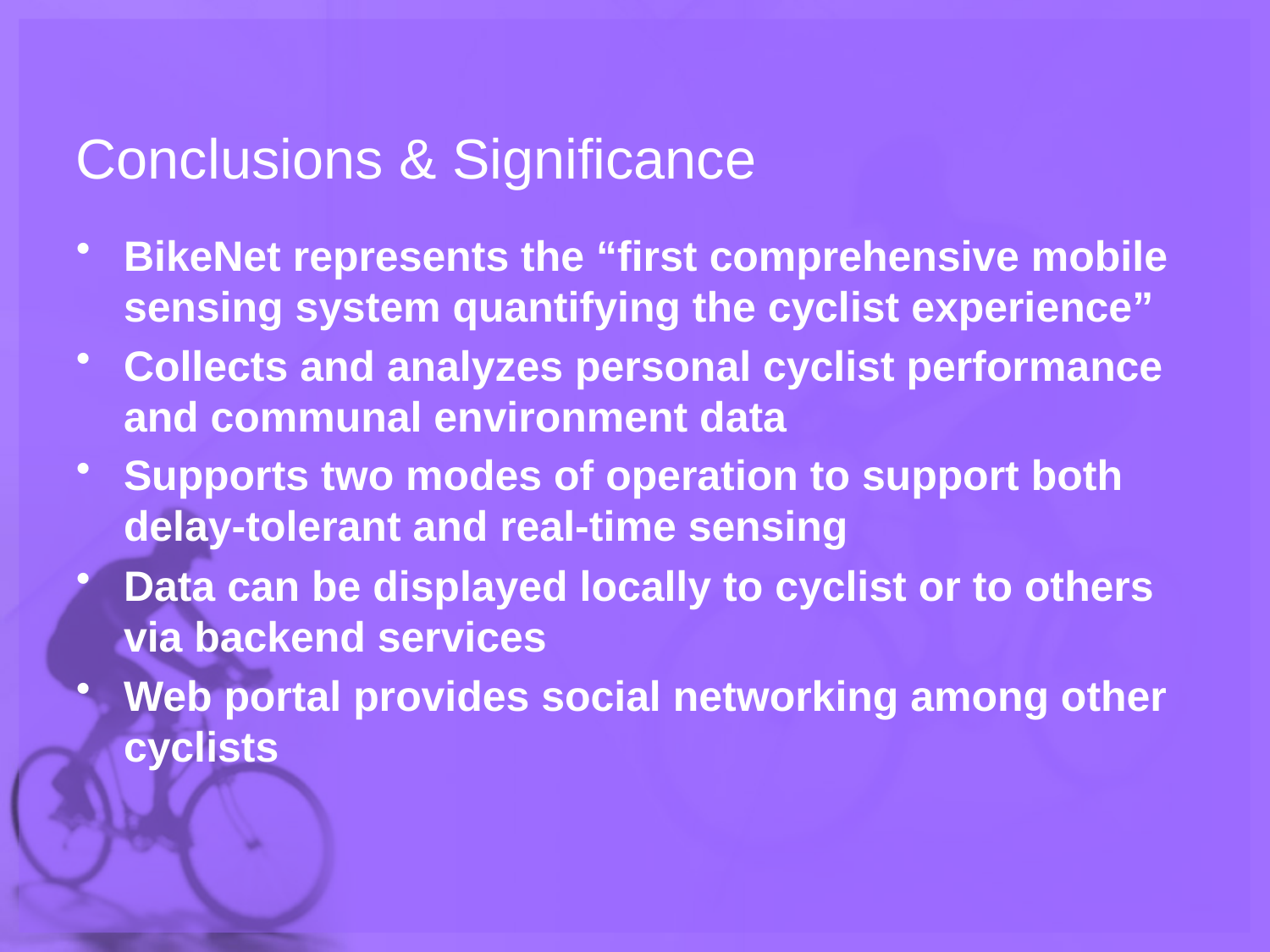

# Conclusions & Significance
BikeNet represents the “first comprehensive mobile sensing system quantifying the cyclist experience”
Collects and analyzes personal cyclist performance and communal environment data
Supports two modes of operation to support both delay-tolerant and real-time sensing
Data can be displayed locally to cyclist or to others via backend services
Web portal provides social networking among other cyclists